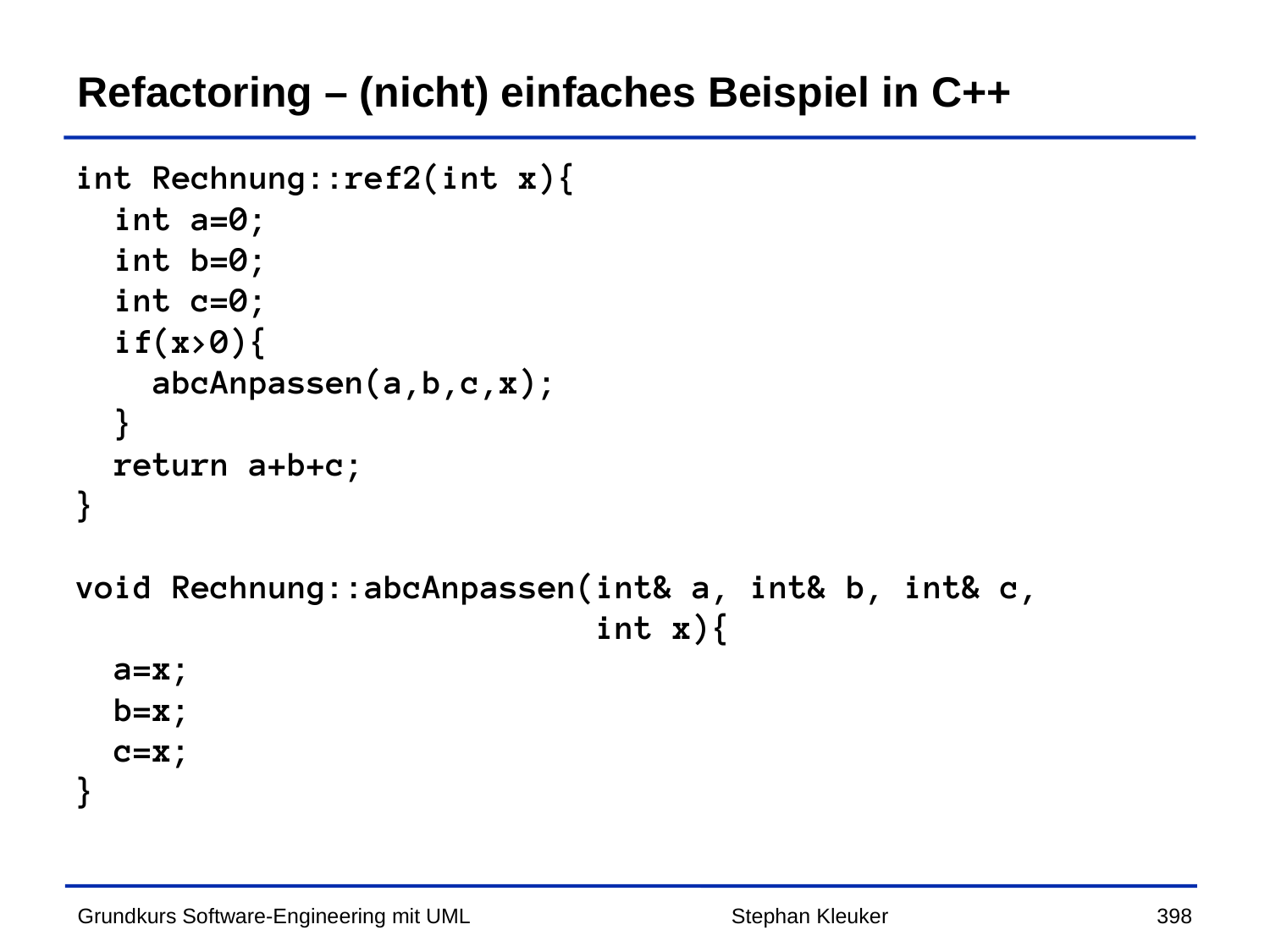

# Refactoring – (nicht) einfaches Beispiel in C++
int Rechnung::ref2(int x){
  int a=0;
  int b=0;
  int c=0;
  if(x>0){
    abcAnpassen(a,b,c,x);
  }
  return a+b+c;
}

void Rechnung::abcAnpassen(int& a, int& b, int& c,
                           int x){
  a=x;
  b=x;
  c=x;
}
Stephan Kleuker